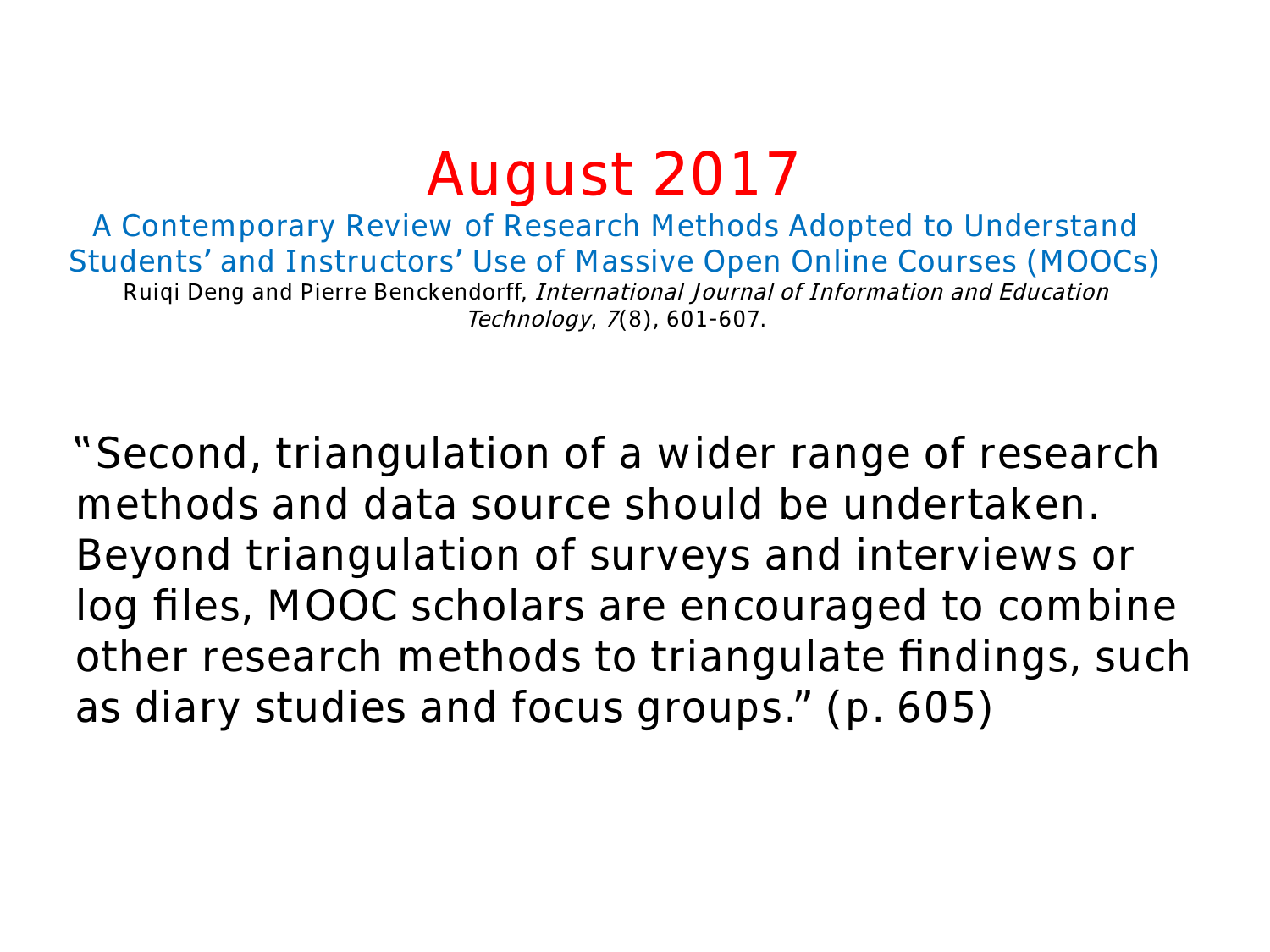

# August 2017 A Contemporary Review of Research Methods Adopted to Understand Students’ and Instructors’ Use of Massive Open Online Courses (MOOCs) Ruiqi Deng and Pierre Benckendorff, International Journal of Information and Education Technology, 7(8), 601-607.
“Second, triangulation of a wider range of research methods and data source should be undertaken. Beyond triangulation of surveys and interviews or log files, MOOC scholars are encouraged to combine other research methods to triangulate findings, such as diary studies and focus groups.” (p. 605)